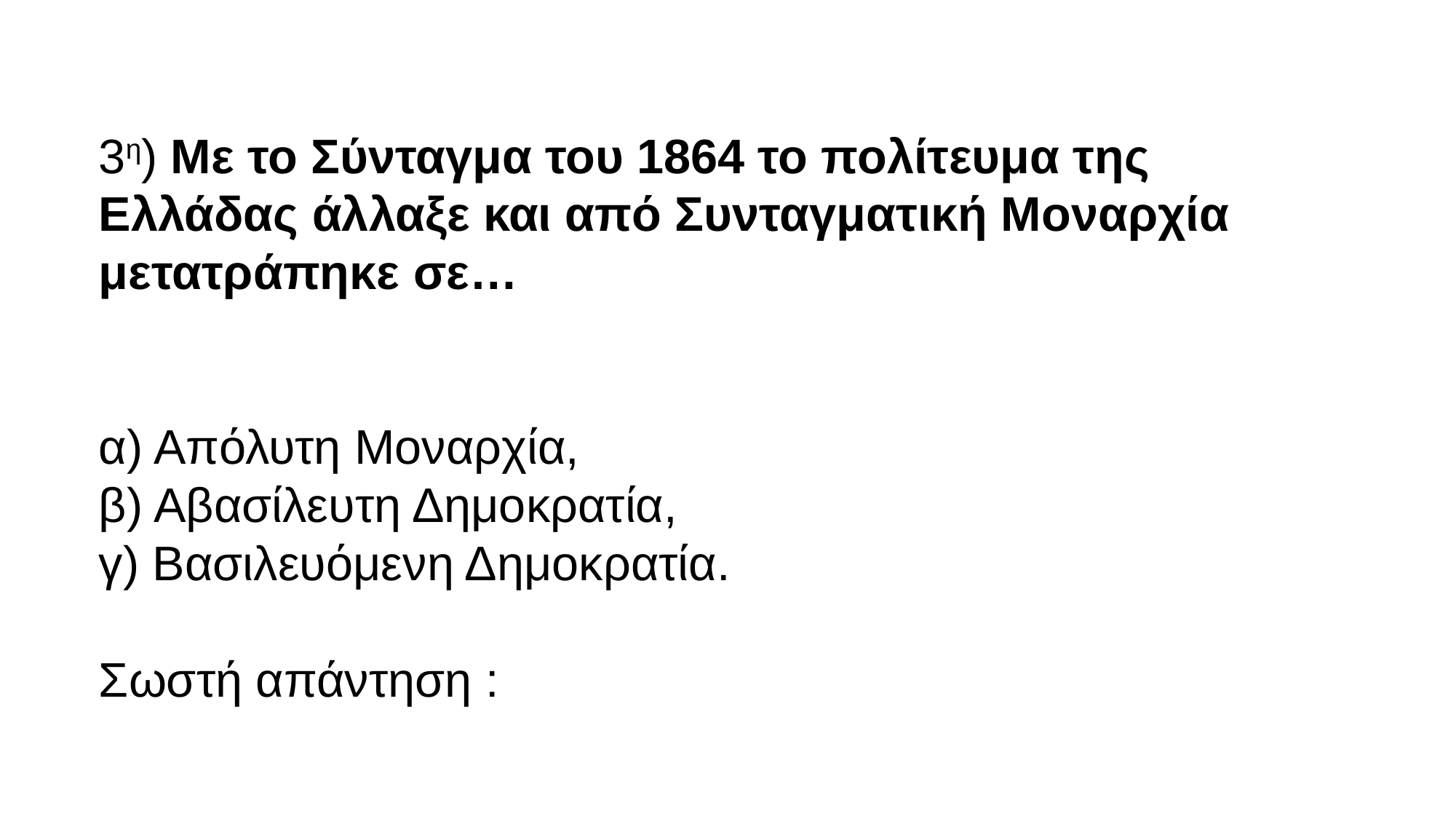

3η) Με το Σύνταγμα του 1864 το πολίτευμα της Ελλάδας άλλαξε και από Συνταγματική Μοναρχία μετατράπηκε σε…

α) Απόλυτη Μοναρχία,
β) Αβασίλευτη Δημοκρατία,
γ) Βασιλευόμενη Δημοκρατία.

Σωστή απάντηση :